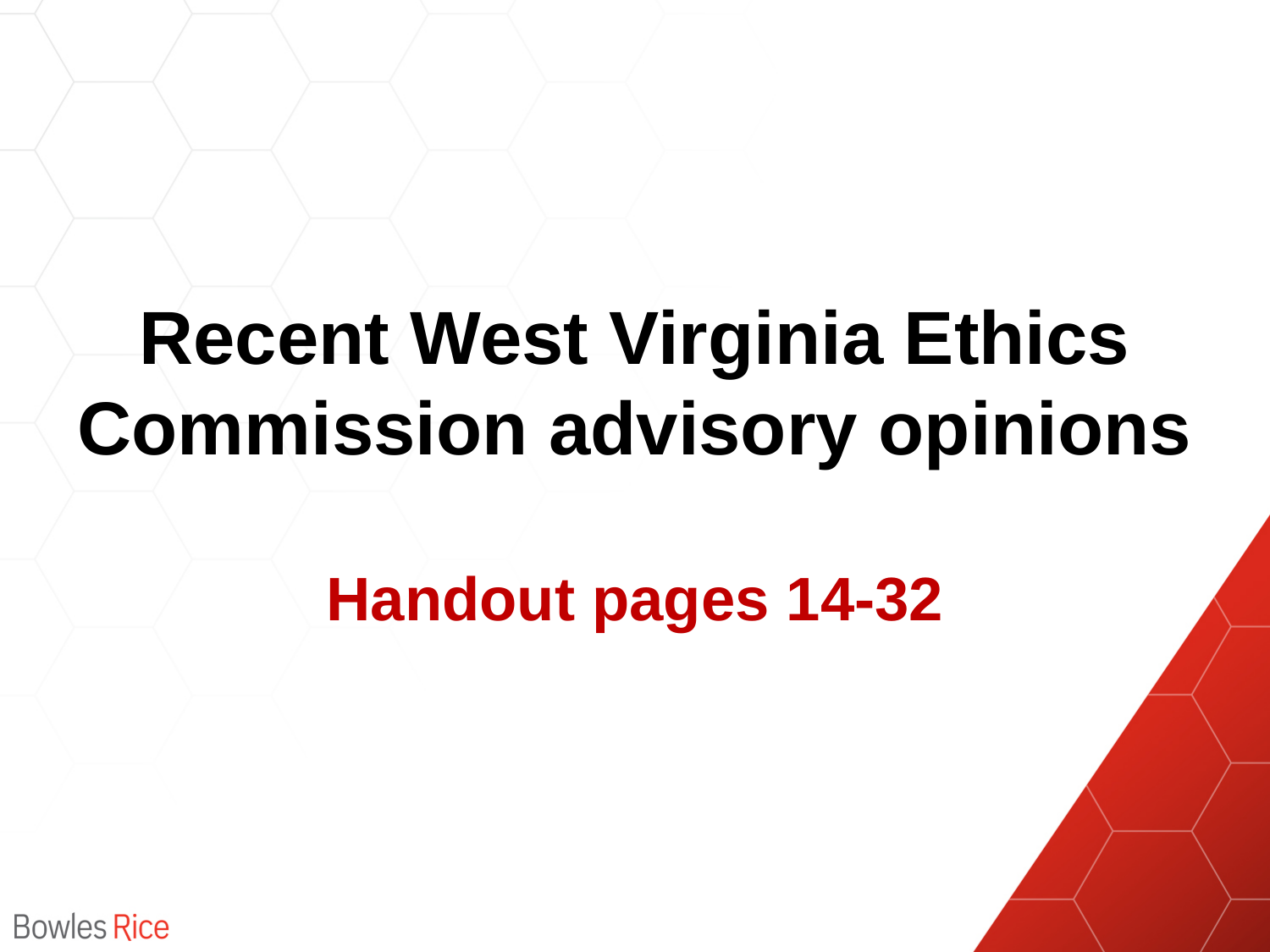

# Recent West Virginia Ethics Commission advisory opinions Handout pages 14-32